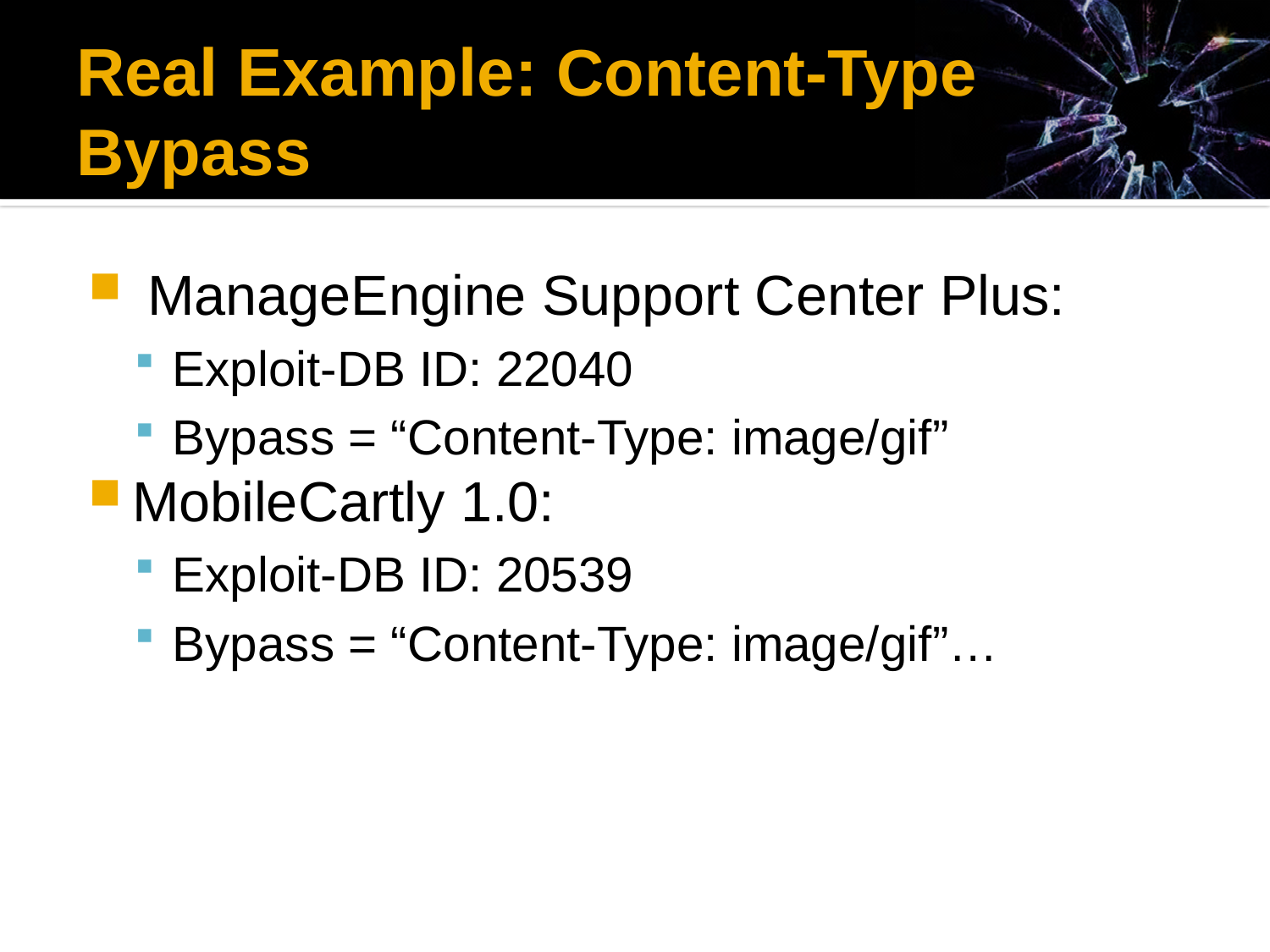

# Real Example: Content-Type Bypass
 ManageEngine Support Center Plus:
Exploit-DB ID: 22040
Bypass = “Content-Type: image/gif”
MobileCartly 1.0:
Exploit-DB ID: 20539
Bypass = “Content-Type: image/gif”…